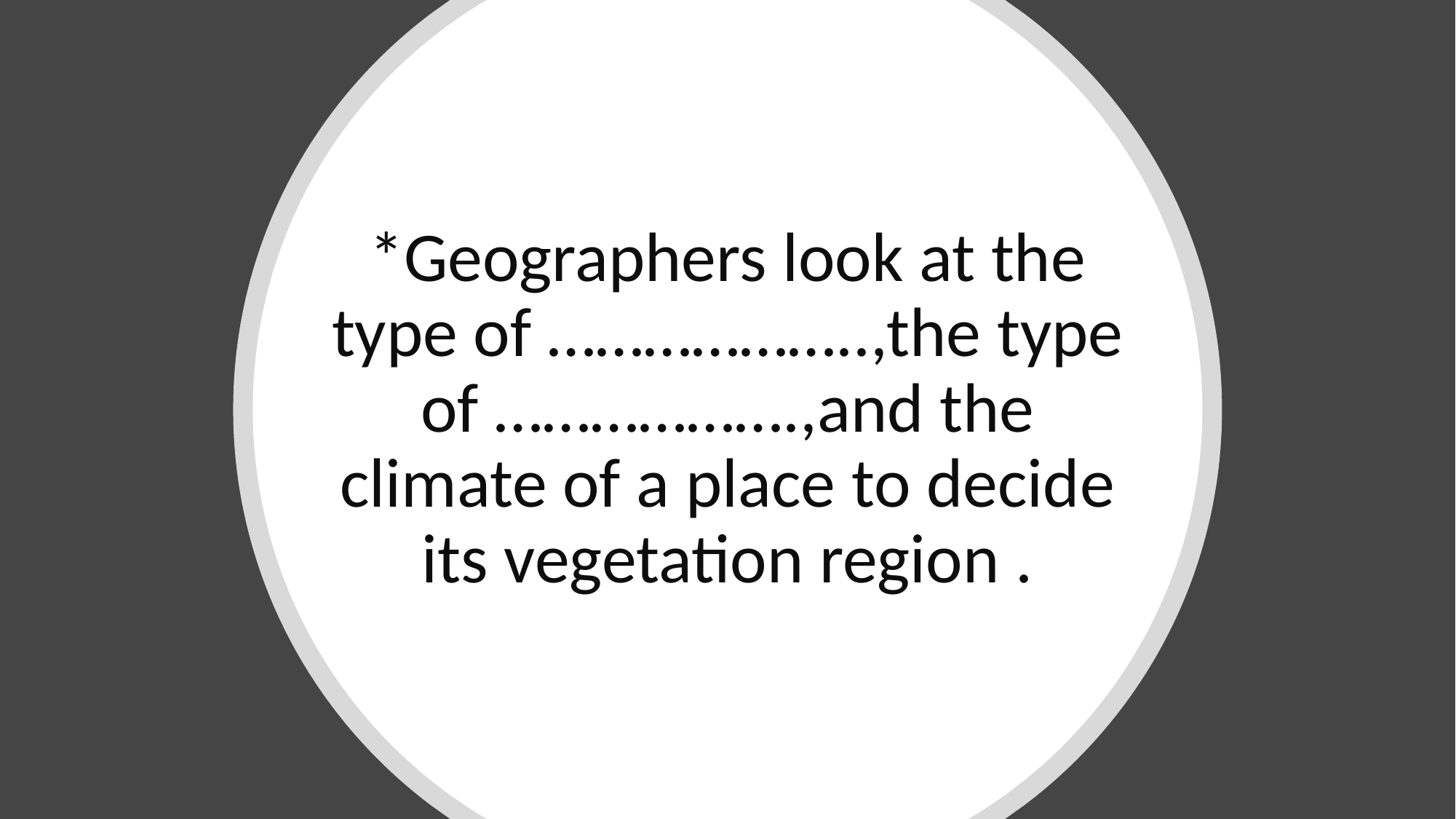

# *Geographers look at the type of ………………..,the type of ……………….,and the climate of a place to decide its vegetation region .